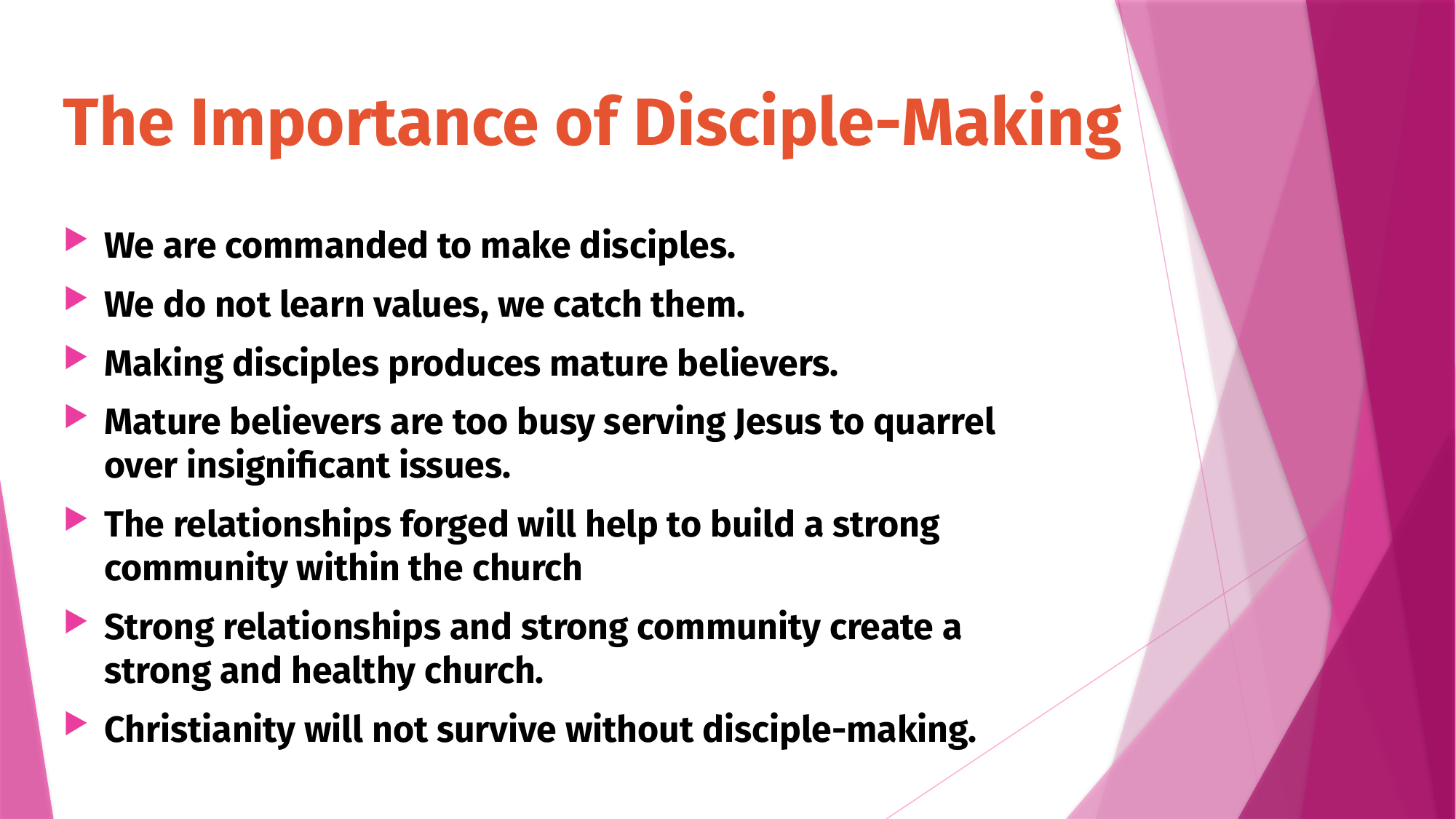

# The Importance of Disciple-Making
We are commanded to make disciples.
We do not learn values, we catch them.
Making disciples produces mature believers.
Mature believers are too busy serving Jesus to quarrel over insignificant issues.
The relationships forged will help to build a strong community within the church
Strong relationships and strong community create a strong and healthy church.
Christianity will not survive without disciple-making.